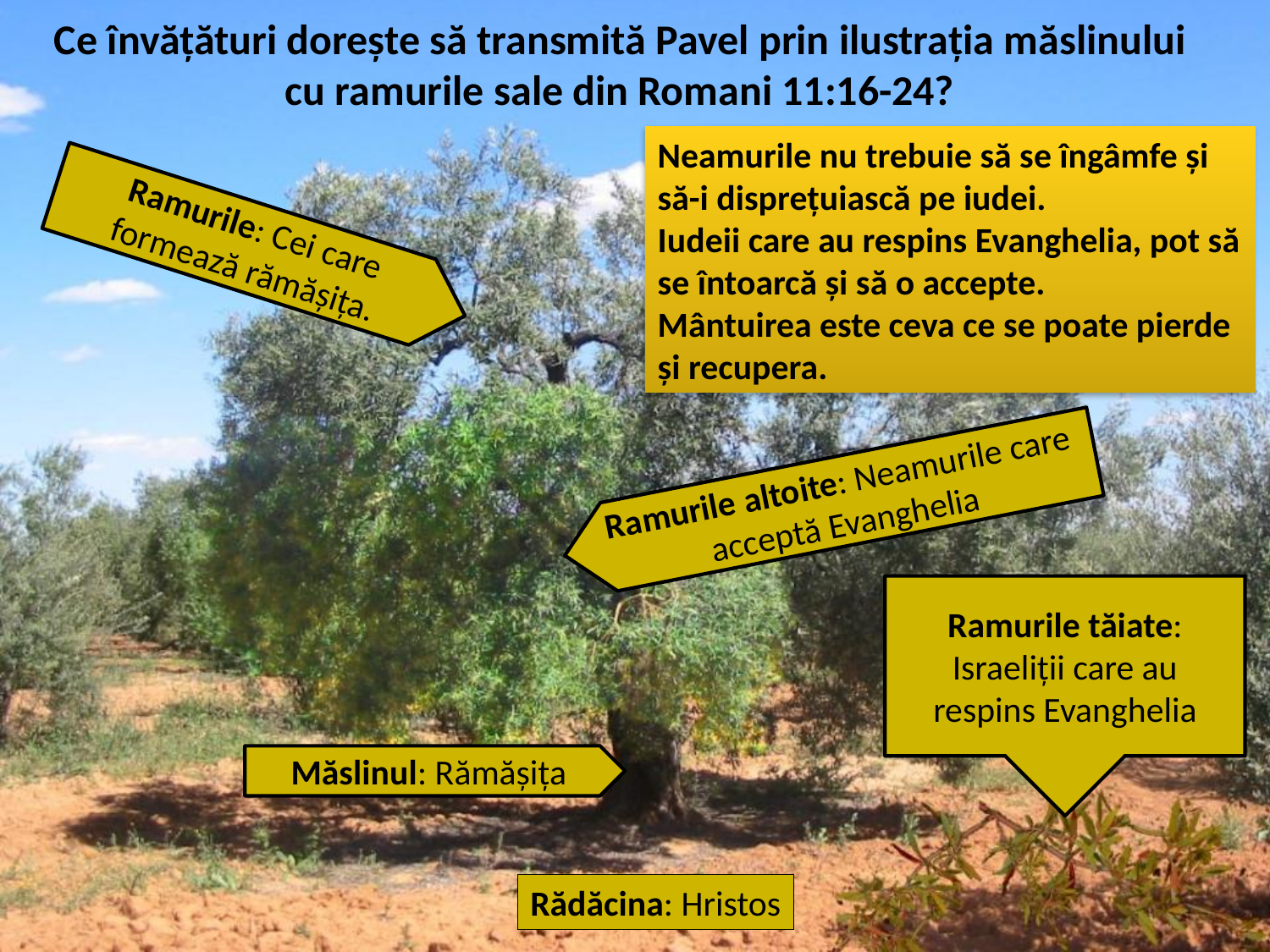

Ce învățături dorește să transmită Pavel prin ilustrația măslinului cu ramurile sale din Romani 11:16-24?
Neamurile nu trebuie să se îngâmfe și să-i disprețuiască pe iudei.
Iudeii care au respins Evanghelia, pot să se întoarcă și să o accepte.
Mântuirea este ceva ce se poate pierde și recupera.
Ramurile: Cei care formează rămășița.
Ramurile altoite: Neamurile care acceptă Evanghelia
Ramurile tăiate: Israeliții care au respins Evanghelia
Măslinul: Rămășița
Rădăcina: Hristos